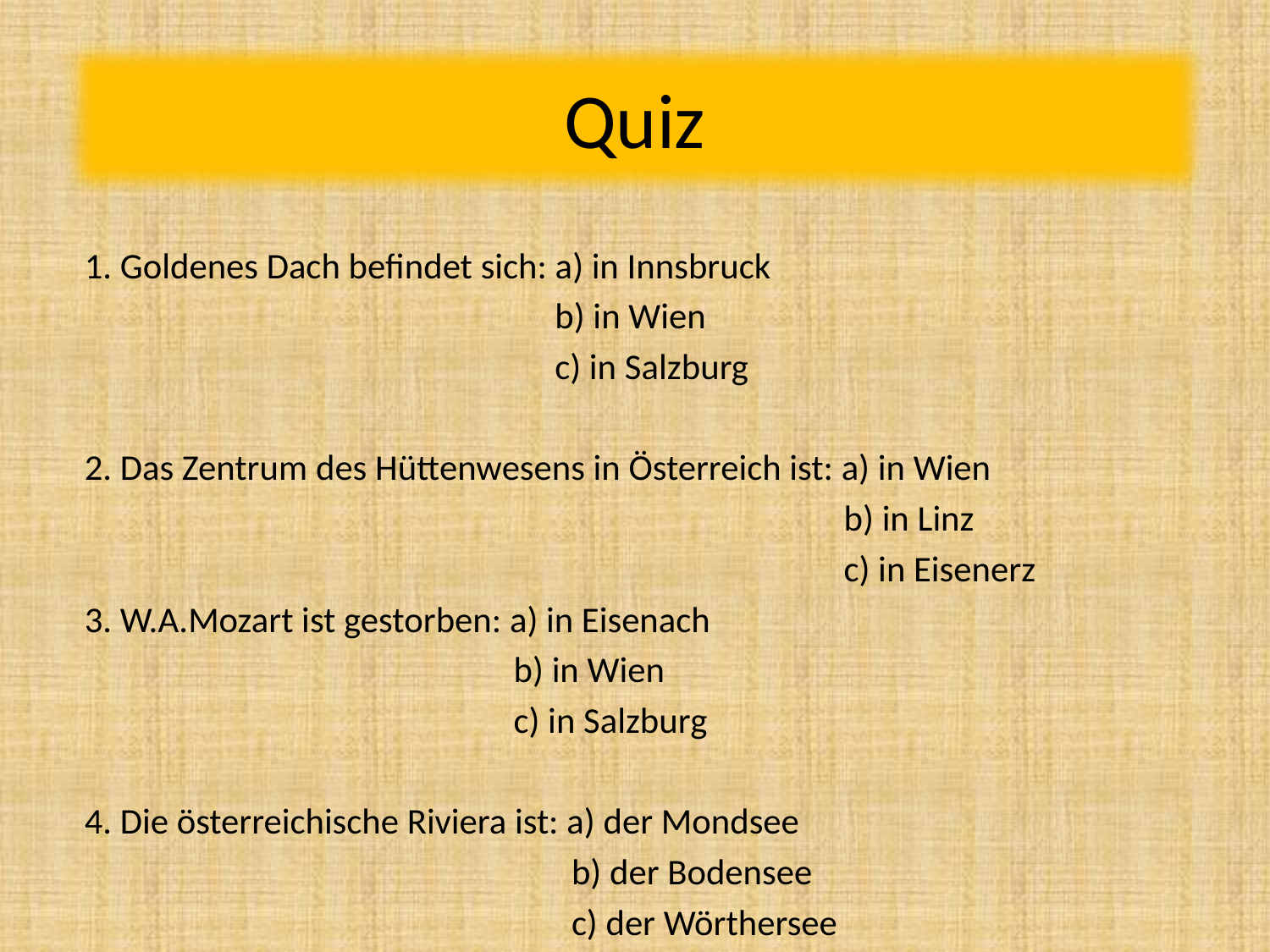

#
Quiz
 1. Goldenes Dach befindet sich: a) in Innsbruck
                                                          b) in Wien
                                                          c) in Salzburg

 2. Das Zentrum des Hüttenwesens in Österreich ist: a) in Wien
                                                                                             b) in Linz
                                                                                             c) in Eisenerz
 3. W.A.Mozart ist gestorben: a) in Eisenach
                                                     b) in Wien
                                                     c) in Salzburg

 4. Die österreichische Riviera ist: a) der Mondsee
                                                            b) der Bodensee
                                                            c) der Wörthersee